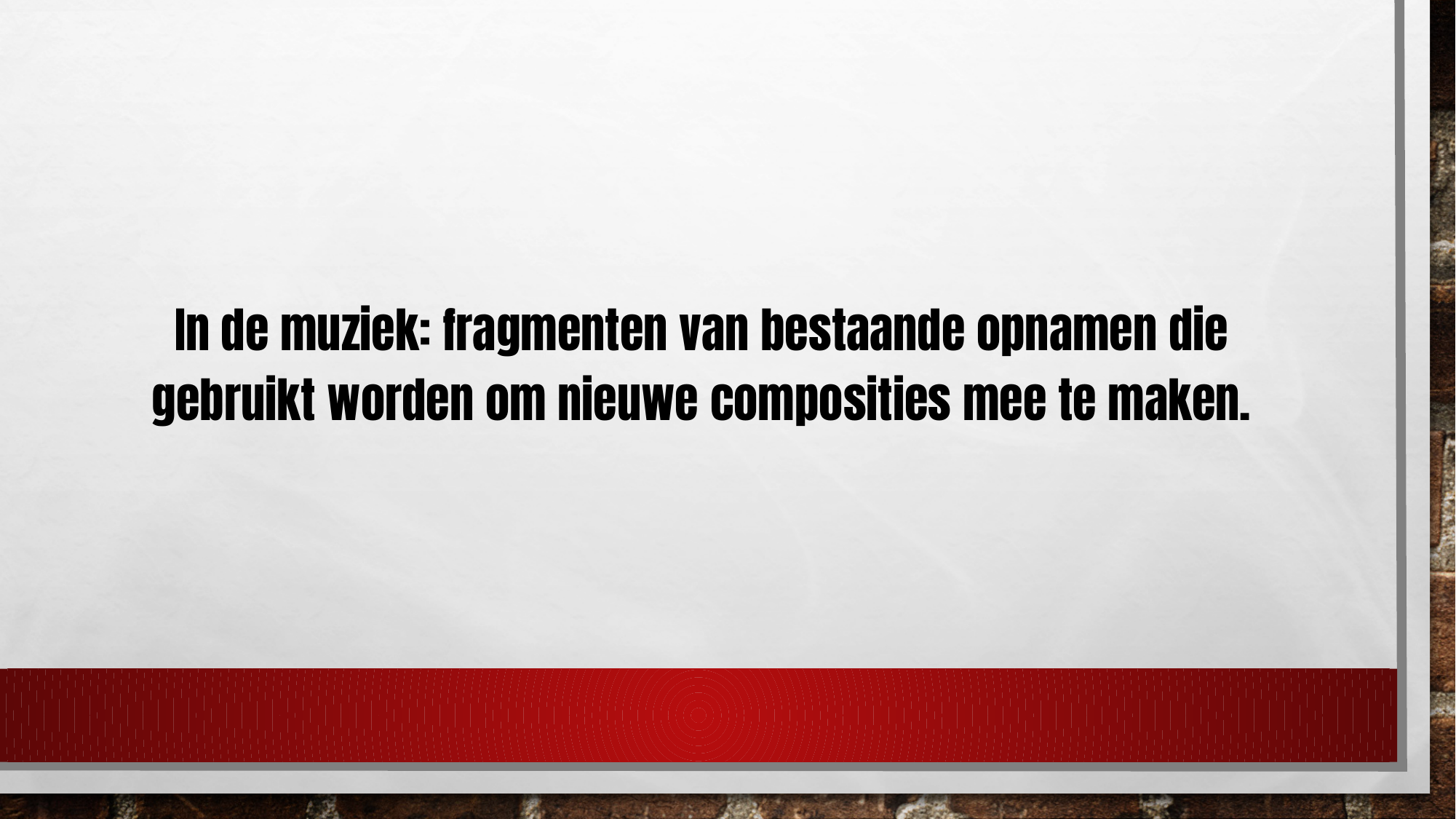

In de muziek: fragmenten van bestaande opnamen die gebruikt worden om nieuwe composities mee te maken.